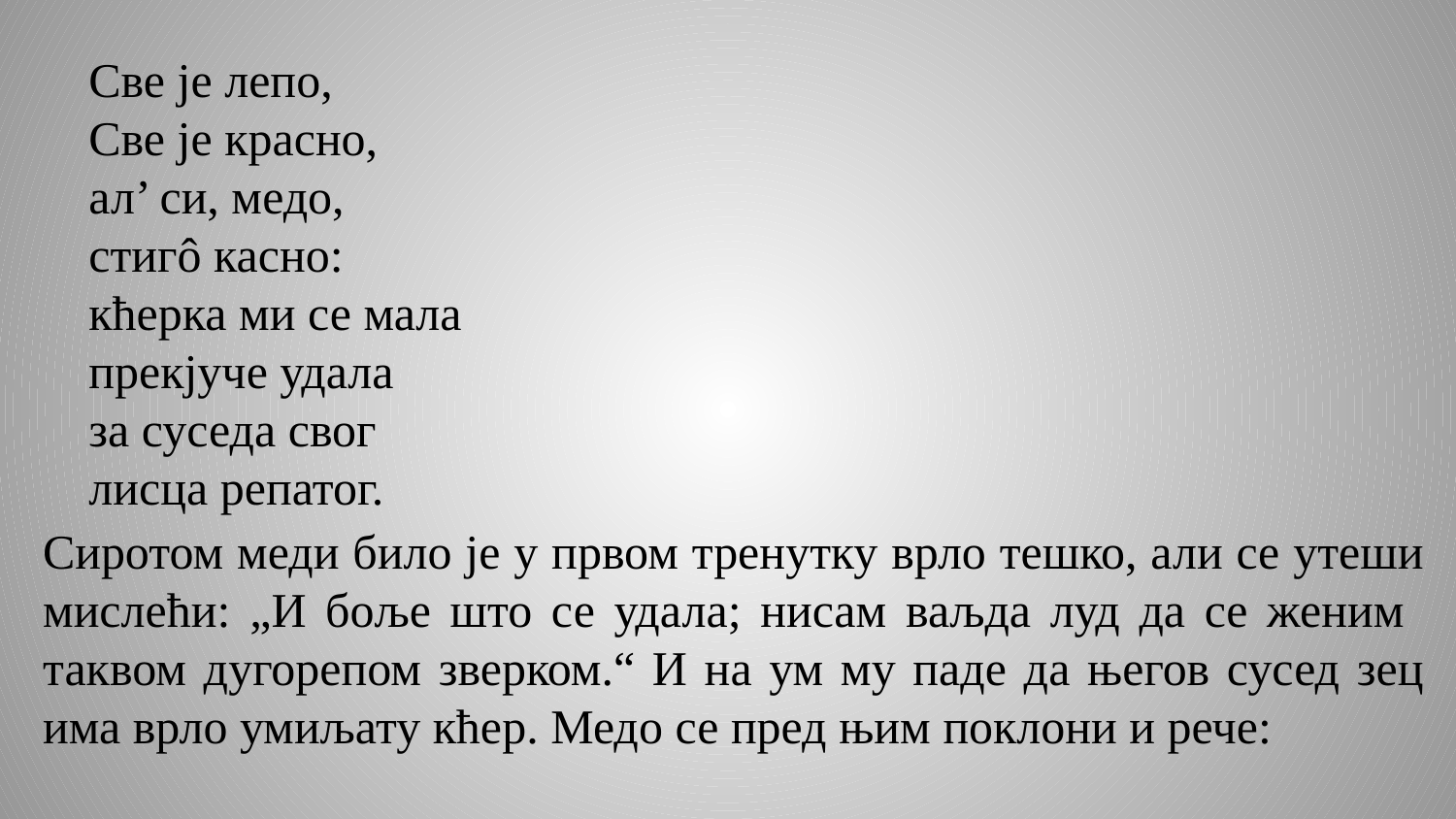

Све је лепо,
Све је красно,
ал’ си, медо,
стигô касно:
кћерка ми се мала
прекјуче удала
за суседа свог
лисца репатог.
Сиротом меди било је у првом тренутку врло тешко, али се утеши мислећи: „И боље што се удала; нисам ваљда луд да се женим  таквом дугорепом зверком.“ И на ум му паде да његов сусед зец има врло умиљату кћер. Медо се пред њим поклони и рече: